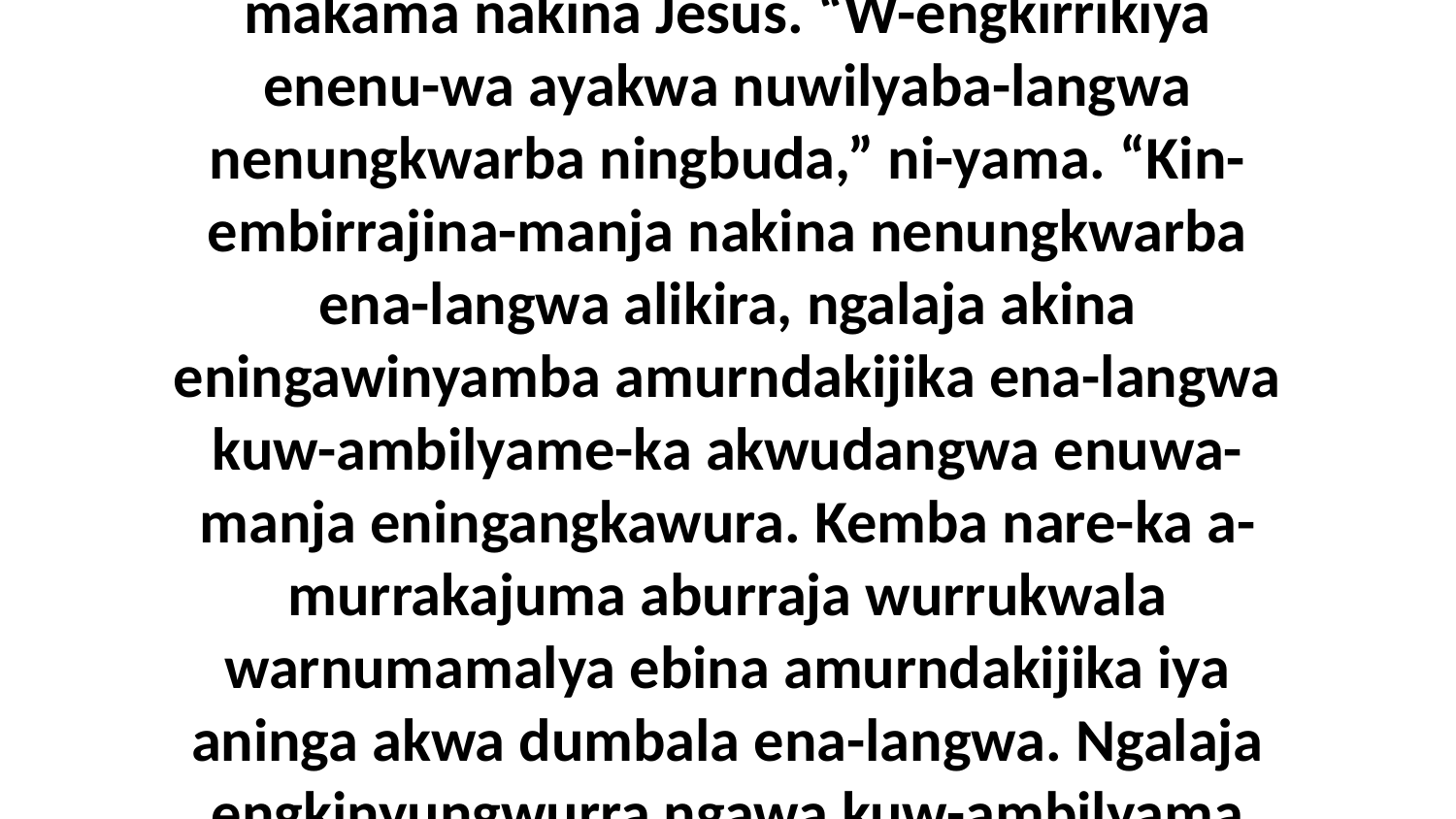

21 Biya enena ngarningka ayakwa nenu-makama nakina Jesus. “W-engkirrikiya enenu-wa ayakwa nuwilyaba-langwa nenungkwarba ningbuda,” ni-yama. “Kin-embirrajina-manja nakina nenungkwarba ena-langwa alikira, ngalaja akina eningawinyamba amurndakijika ena-langwa kuw-ambilyame-ka akwudangwa enuwa-manja eningangkawura. Kemba nare-ka a-murrakajuma aburraja wurrukwala warnumamalya ebina amurndakijika iya aninga akwa dumbala ena-langwa. Ngalaja engkinyungwurra ngawa kuw-ambilyama akina.